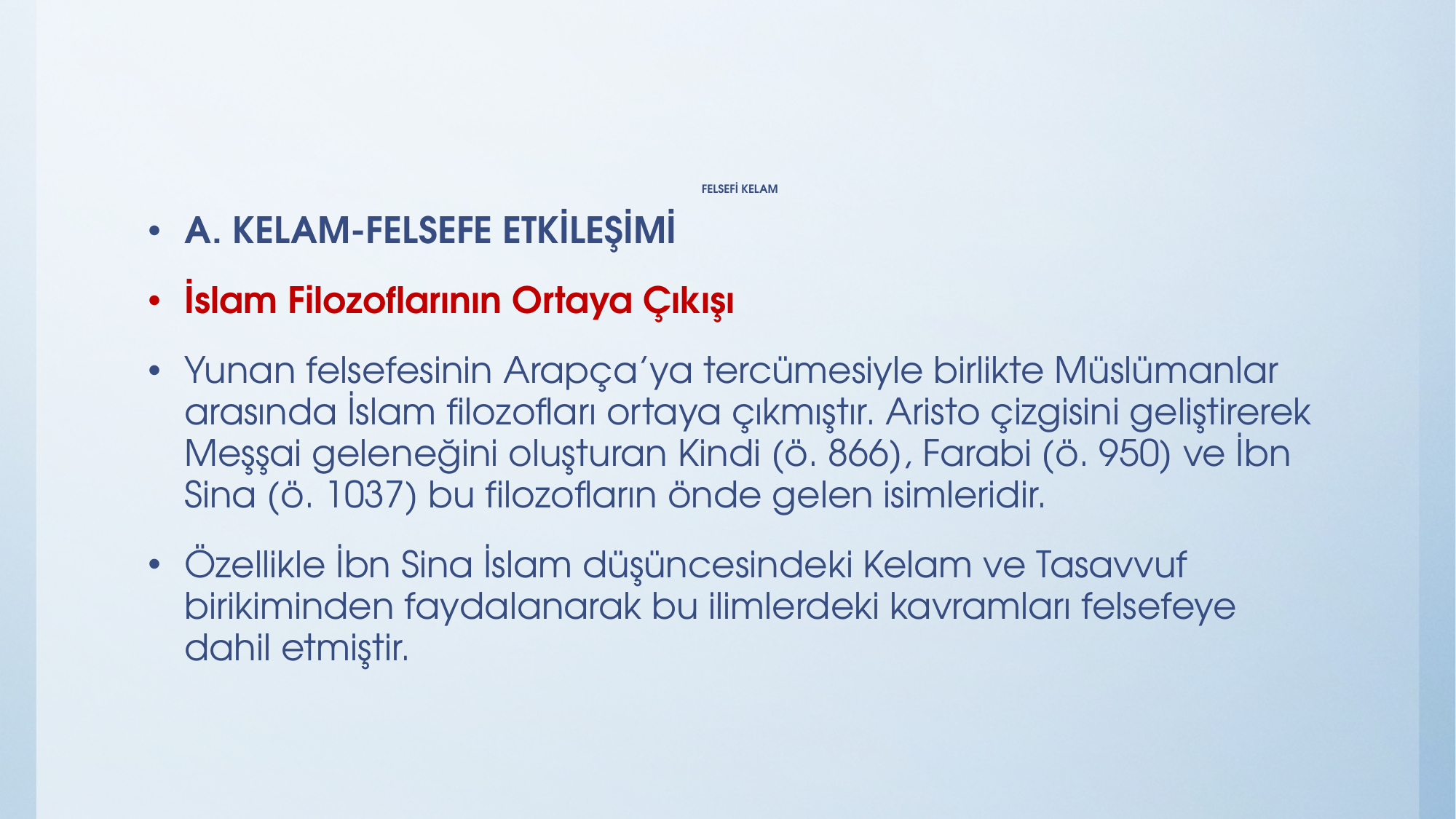

# FELSEFİ KELAM
A. KELAM-FELSEFE ETKİLEŞİMİ
İslam Filozoflarının Ortaya Çıkışı
Yunan felsefesinin Arapça’ya tercümesiyle birlikte Müslümanlar arasında İslam filozofları ortaya çıkmıştır. Aristo çizgisini geliştirerek Meşşai geleneğini oluşturan Kindi (ö. 866), Farabi (ö. 950) ve İbn Sina (ö. 1037) bu filozofların önde gelen isimleridir.
Özellikle İbn Sina İslam düşüncesindeki Kelam ve Tasavvuf birikiminden faydalanarak bu ilimlerdeki kavramları felsefeye dahil etmiştir.